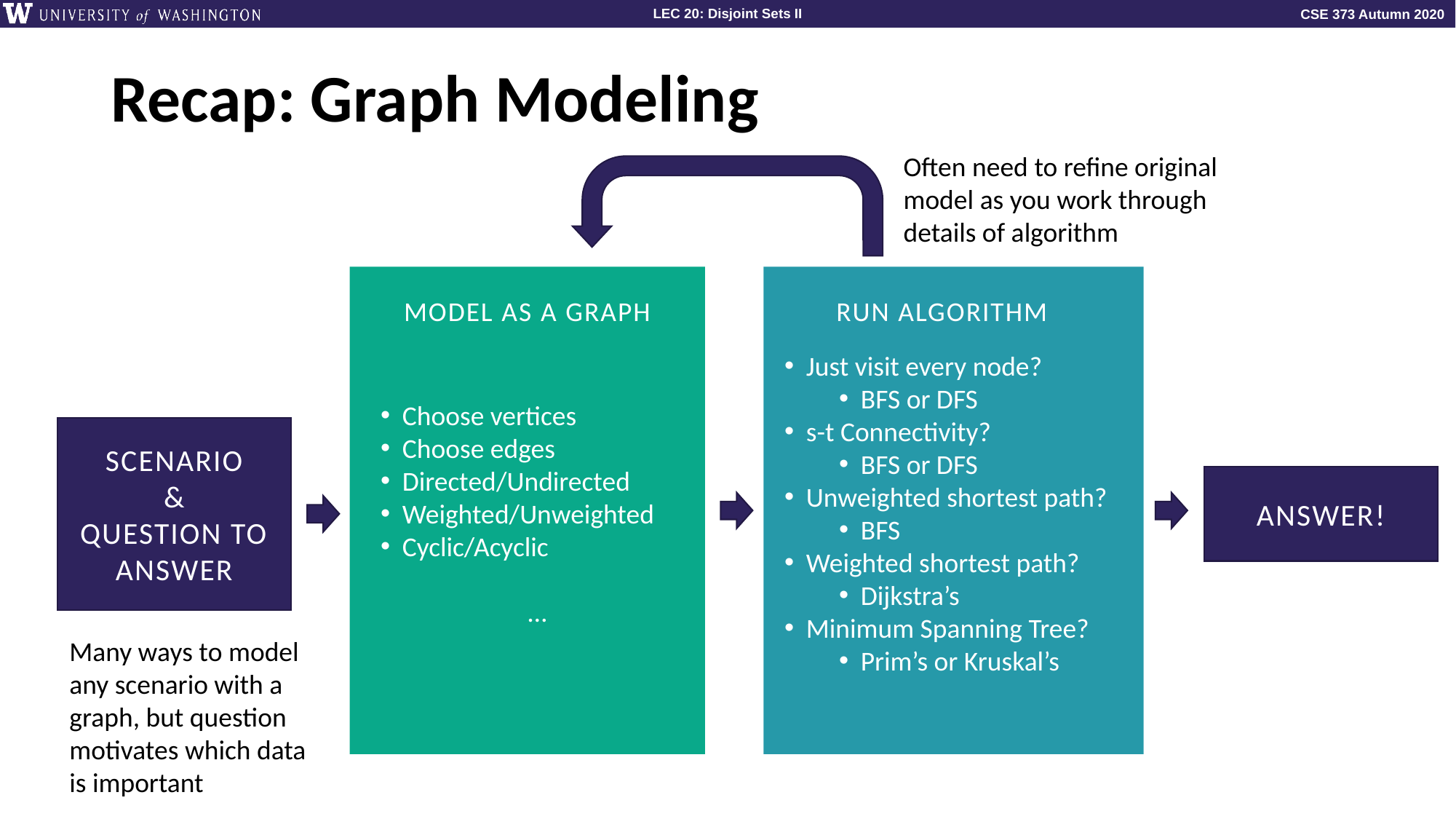

# Recap: Graph Modeling
Often need to refine original model as you work through details of algorithm

MODEL AS A GRAPH
RUN ALGORITHM
Just visit every node?
BFS or DFS
s-t Connectivity?
BFS or DFS
Unweighted shortest path?
BFS
Weighted shortest path?
Dijkstra’s
Minimum Spanning Tree?
Prim’s or Kruskal’s
Choose vertices
Choose edges
Directed/Undirected
Weighted/Unweighted
Cyclic/Acyclic

…
SCENARIO
&
QUESTION TO ANSWER
ANSWER!

Many ways to model any scenario with a graph, but question motivates which data is important